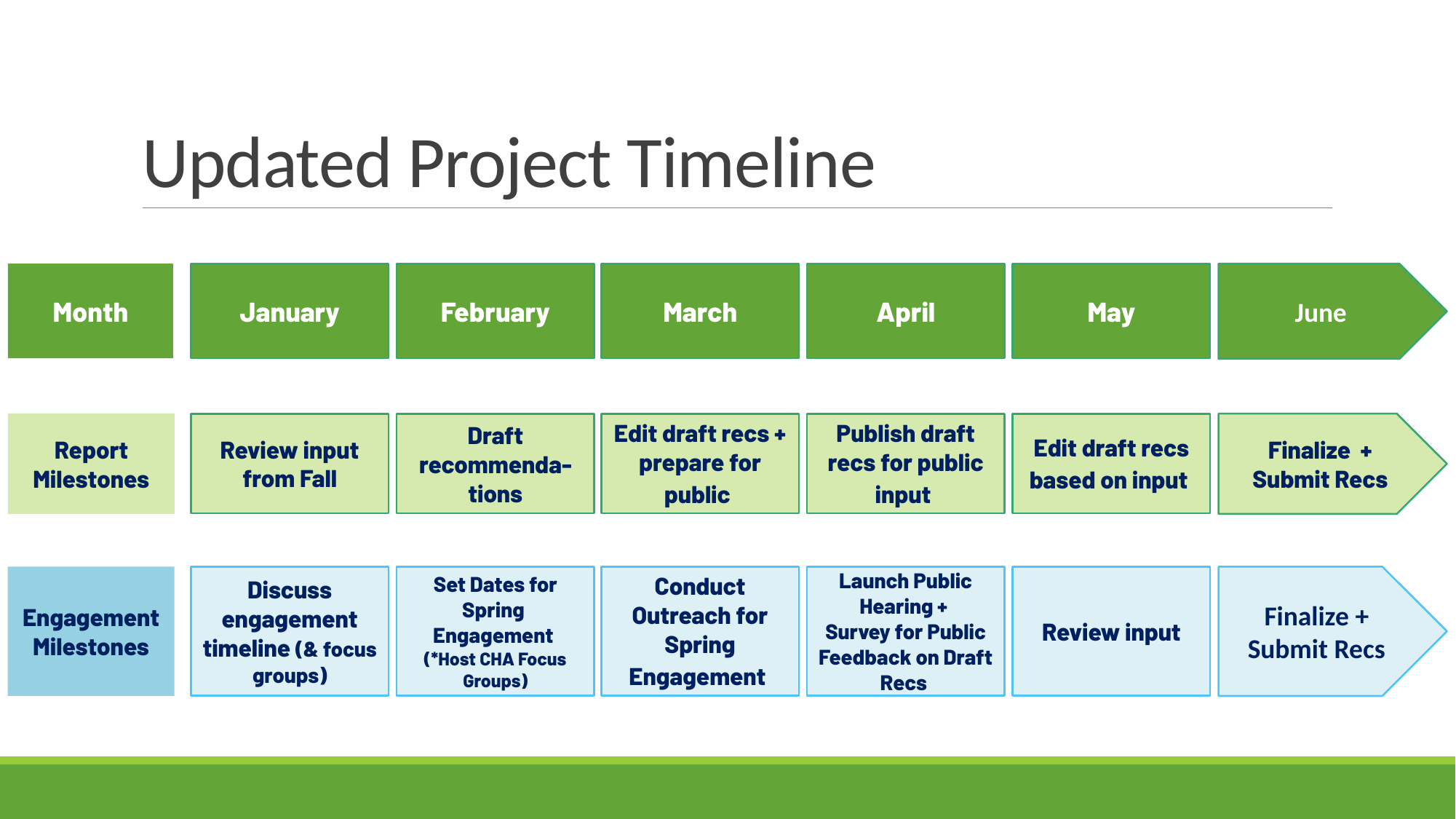

# Updated Project Timeline
June
February
January
March
April
May
Month
Report Milestones
Finalize  + Submit Recs
Draft recommenda-tions
Edit draft recs + prepare for public
Edit draft recs based on input
Review input from Fall
Publish draft recs for public input
Engagement Milestones
Finalize + Submit Recs
Set Dates for Spring 
Engagement 
(*Host CHA Focus Groups)
Launch Public Hearing +
Survey for Public Feedback on Draft Recs
Discuss engagement timeline (& focus groups)
Conduct Outreach for Spring Engagement
Review input